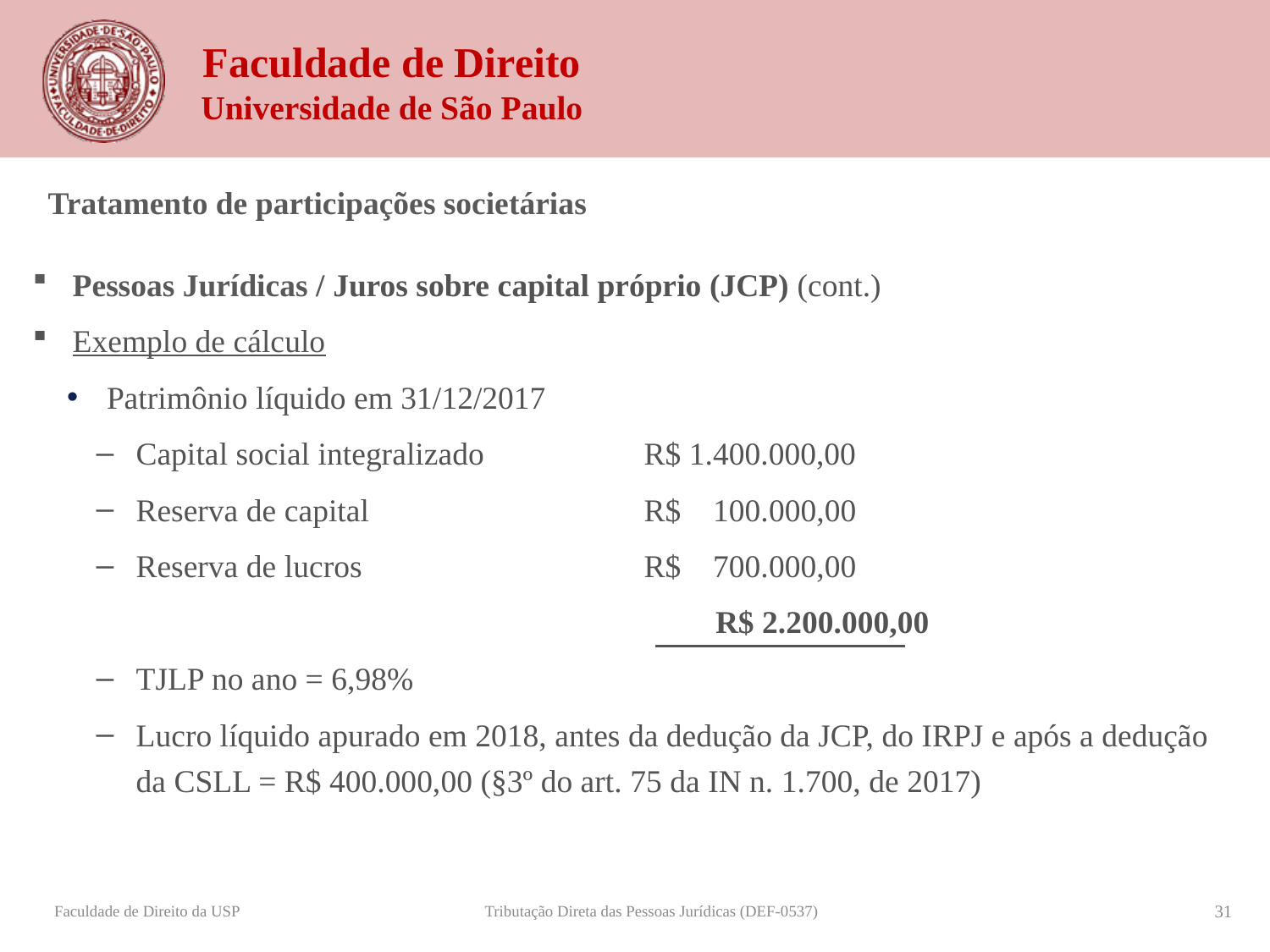

Tratamento de participações societárias
Pessoas Jurídicas / Juros sobre capital próprio (JCP) (cont.)
Exemplo de cálculo
Patrimônio líquido em 31/12/2017
Capital social integralizado		R$ 1.400.000,00
Reserva de capital			R$    100.000,00
Reserva de lucros			R$    700.000,00
						R$ 2.200.000,00
TJLP no ano = 6,98%
Lucro líquido apurado em 2018, antes da dedução da JCP, do IRPJ e após a dedução da CSLL = R$ 400.000,00 (§3º do art. 75 da IN n. 1.700, de 2017)